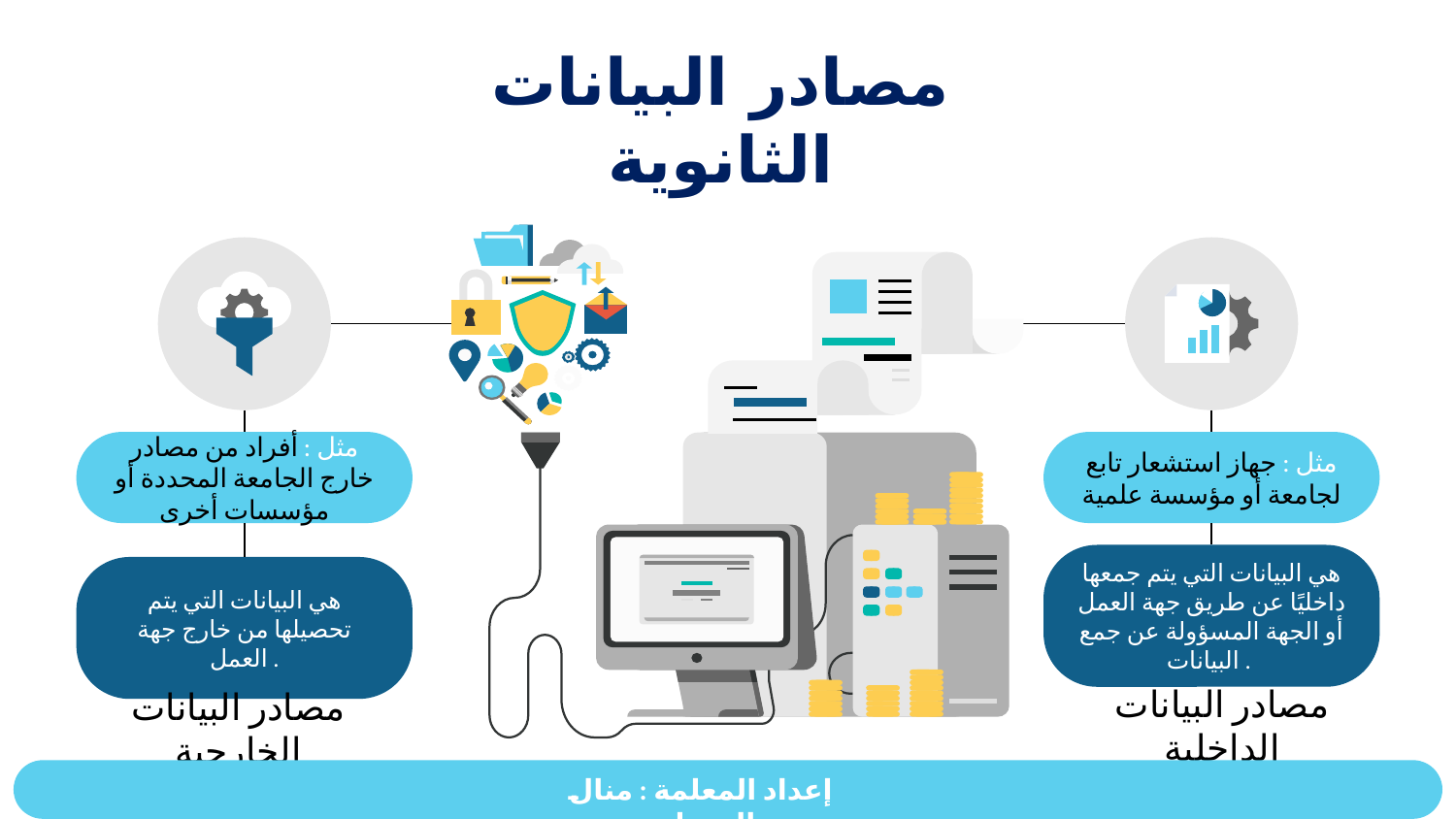

مصادر البيانات الثانوية

مثل : أفراد من مصادر خارج الجامعة المحددة أو مؤسسات أخرى
مثل : جهاز استشعار تابع لجامعة أو مؤسسة علمية
هي البيانات التي يتم جمعها داخليًا عن طريق جهة العمل أو الجهة المسؤولة عن جمع البيانات .
هي البيانات التي يتم تحصيلها من خارج جهة العمل .
مصادر البيانات الداخلية
مصادر البيانات الخارجية

إعداد المعلمة : منال الرحيلي